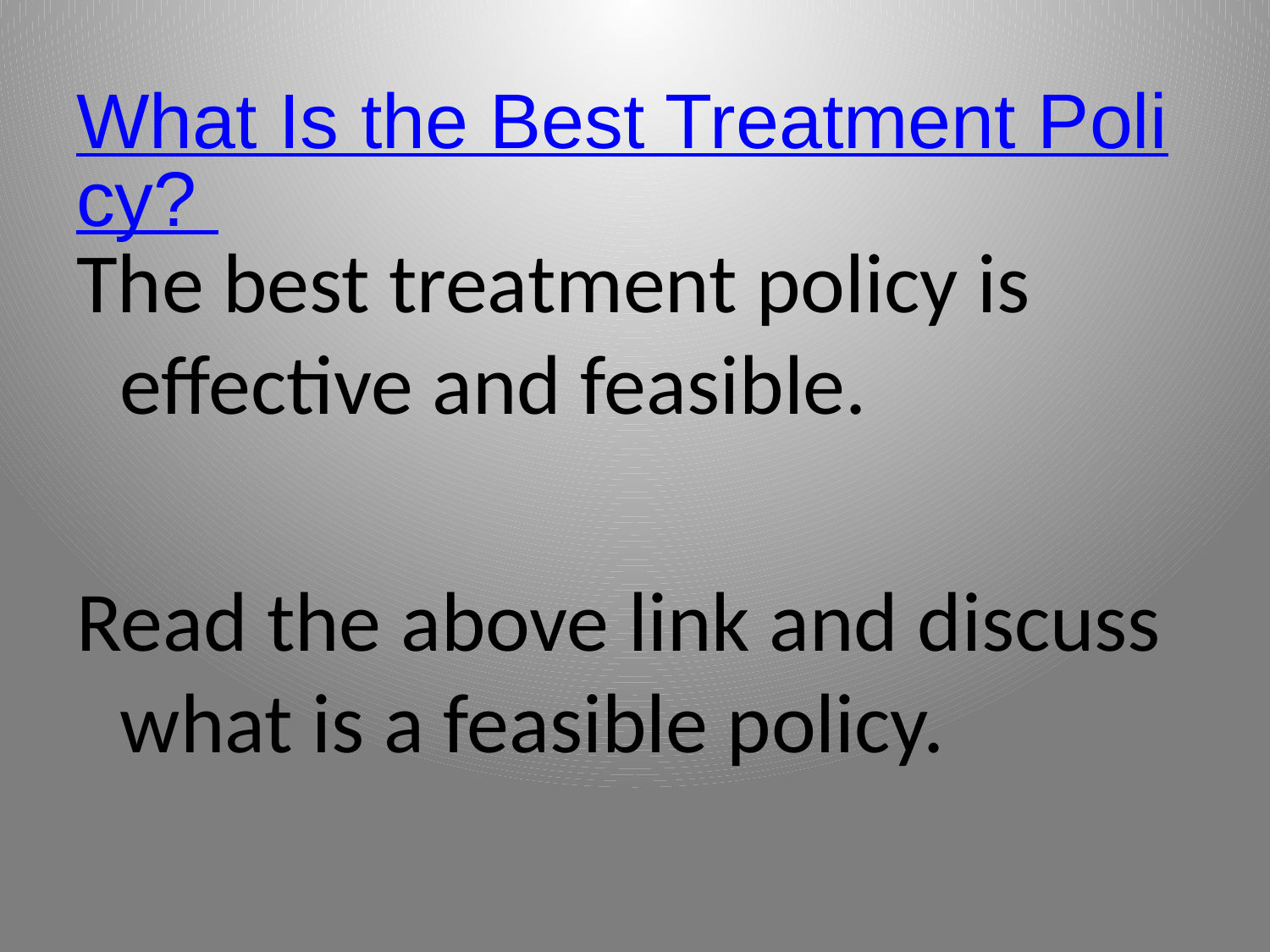

# What Is the Best Treatment Policy?
The best treatment policy is effective and feasible.

Read the above link and discuss what is a feasible policy.